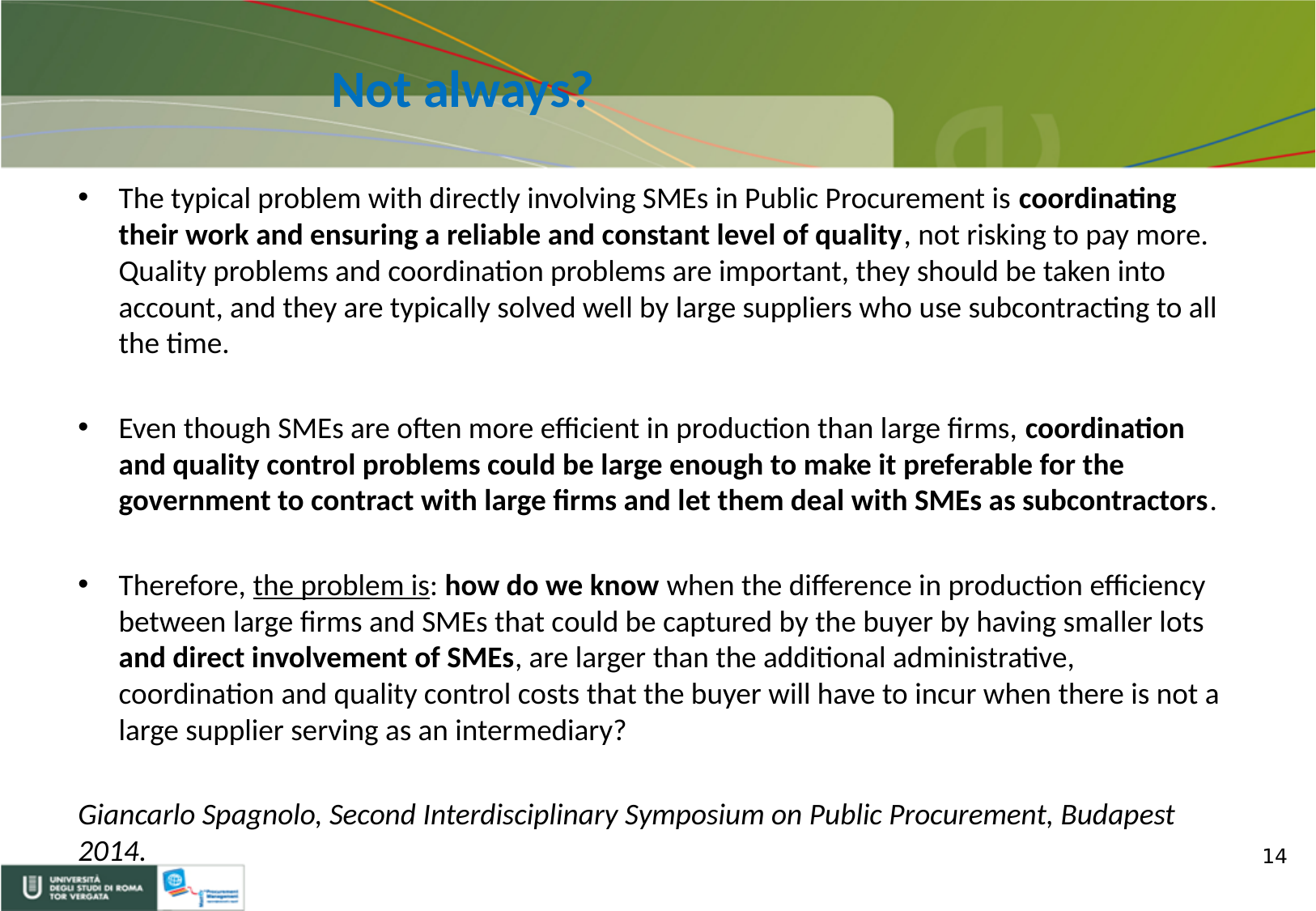

# Not always?
The typical problem with directly involving SMEs in Public Procurement is coordinating their work and ensuring a reliable and constant level of quality, not risking to pay more. Quality problems and coordination problems are important, they should be taken into account, and they are typically solved well by large suppliers who use subcontracting to all the time.

Even though SMEs are often more efficient in production than large firms, coordination and quality control problems could be large enough to make it preferable for the government to contract with large firms and let them deal with SMEs as subcontractors.

Therefore, the problem is: how do we know when the difference in production efficiency between large firms and SMEs that could be captured by the buyer by having smaller lots and direct involvement of SMEs, are larger than the additional administrative, coordination and quality control costs that the buyer will have to incur when there is not a large supplier serving as an intermediary?

Giancarlo Spagnolo, Second Interdisciplinary Symposium on Public Procurement, Budapest 2014.